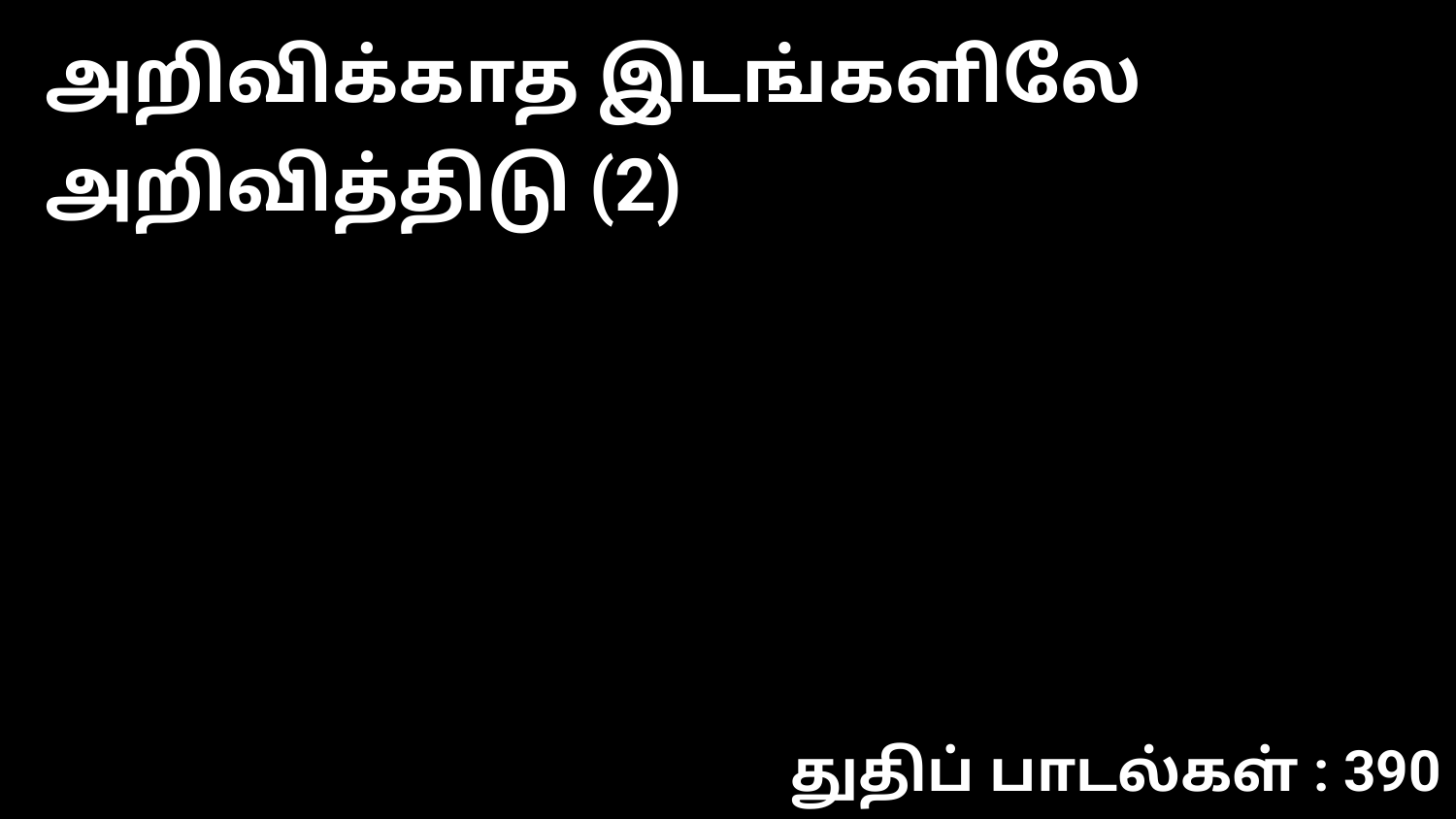

அறிவிக்காத இடங்களிலே அறிவித்திடு (2)
துதிப் பாடல்கள் : 390